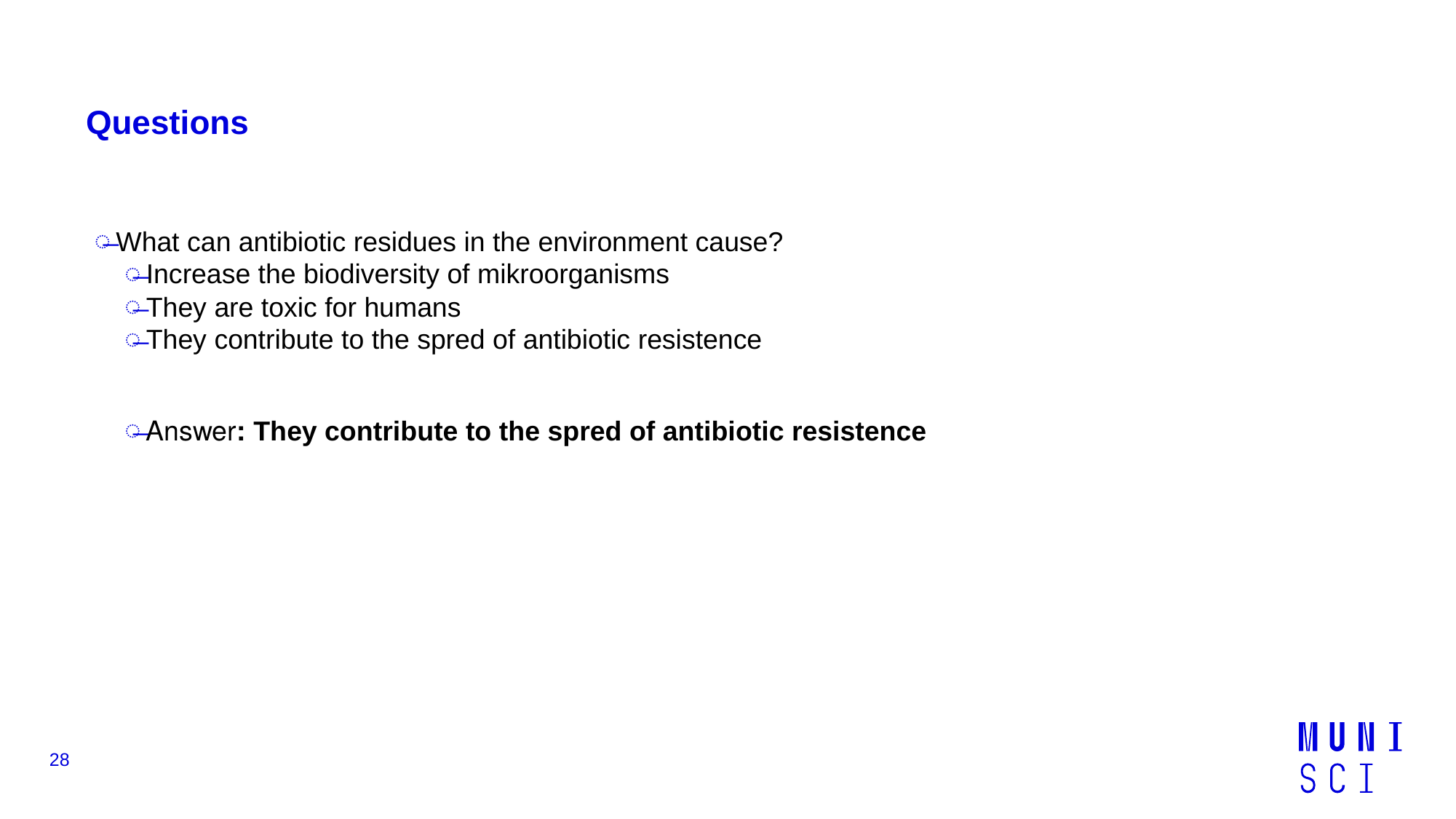

# Questions
What can antibiotic residues in the environment cause?
Increase the biodiversity of mikroorganisms
They are toxic for humans
They contribute to the spred of antibiotic resistence

Answer: They contribute to the spred of antibiotic resistence

28